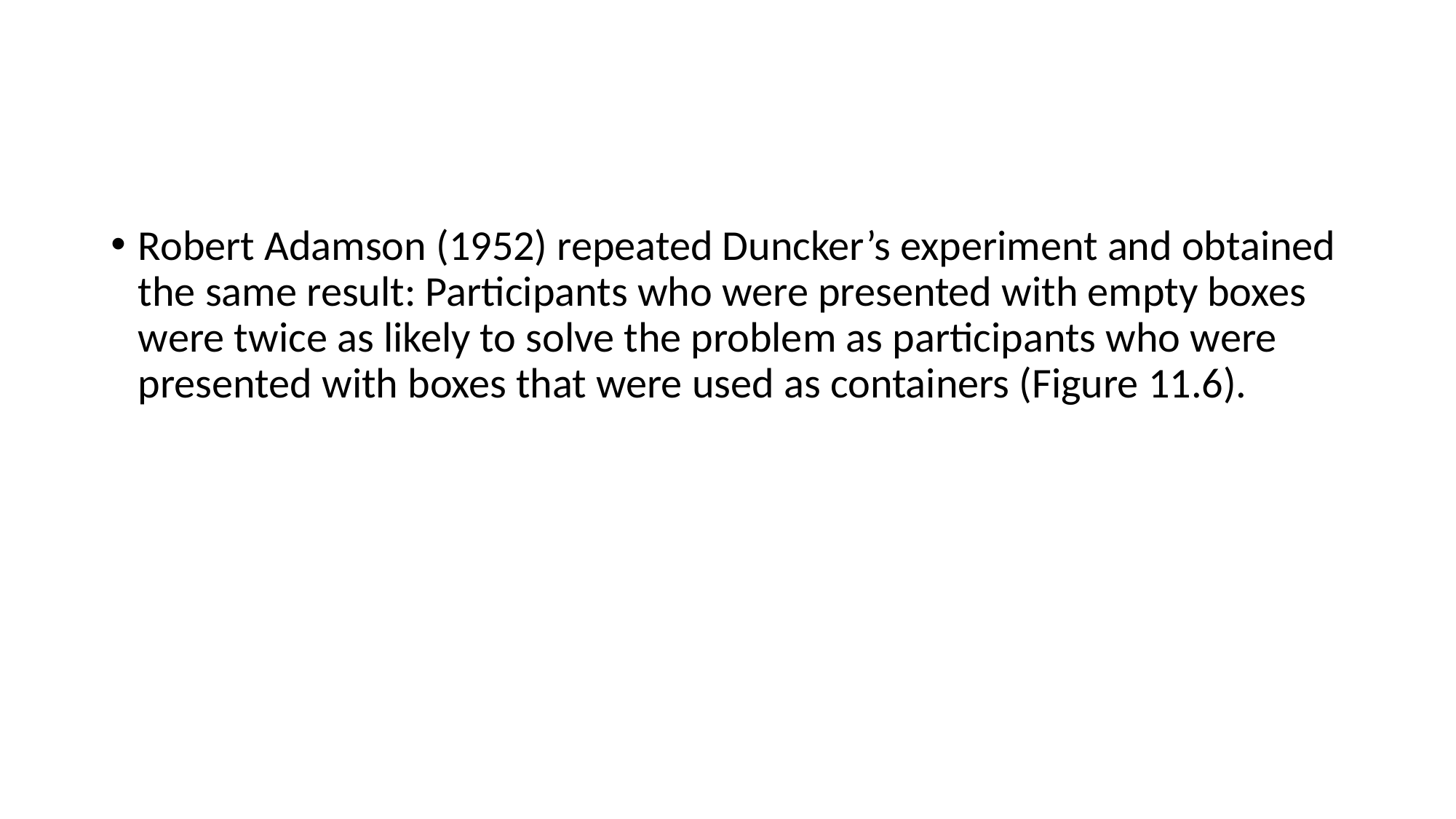

#
Robert Adamson (1952) repeated Duncker’s experiment and obtained the same result: Participants who were presented with empty boxes were twice as likely to solve the problem as participants who were presented with boxes that were used as containers (Figure 11.6).